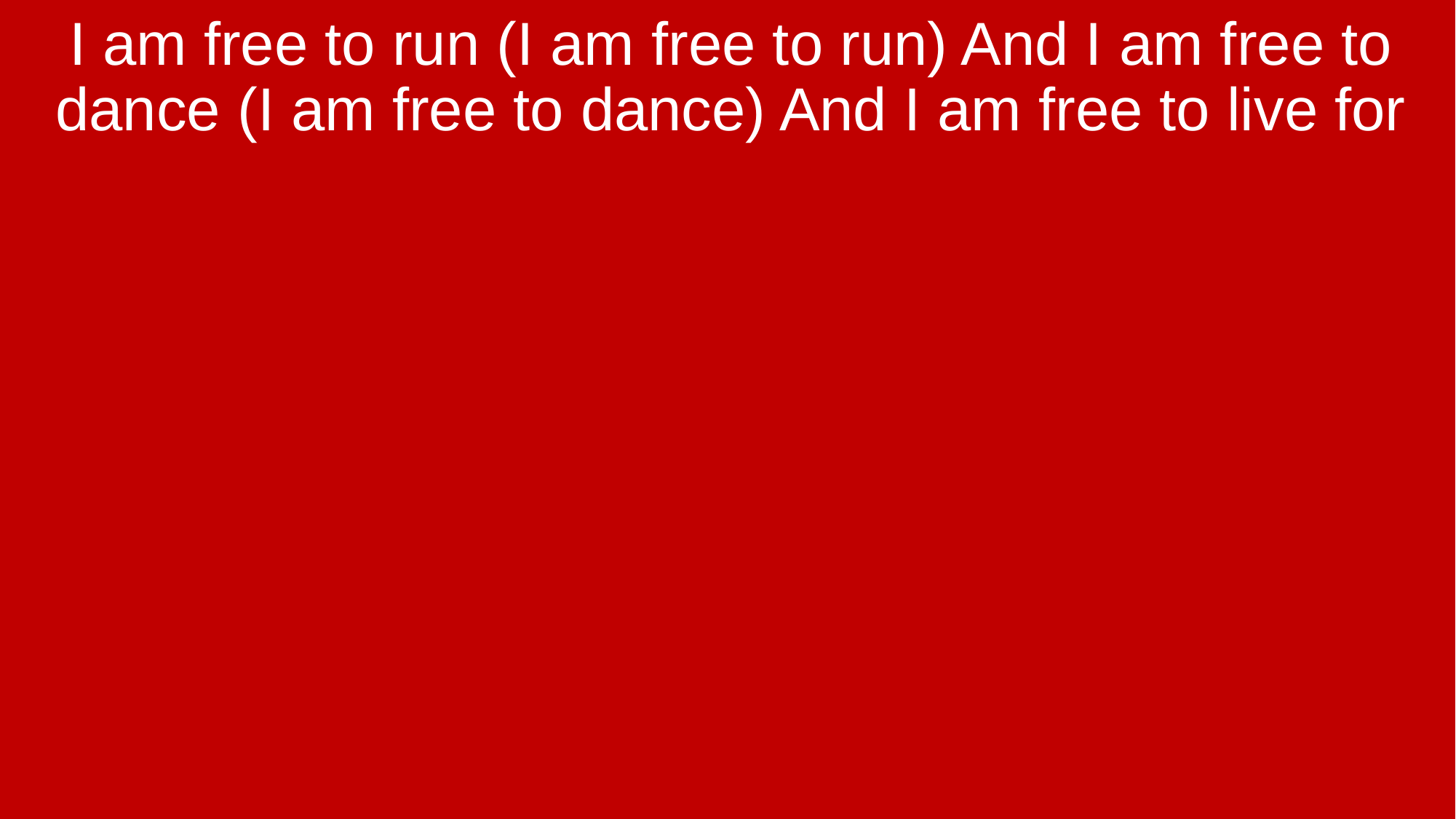

I am free to run (I am free to run) And I am free to dance (I am free to dance) And I am free to live for